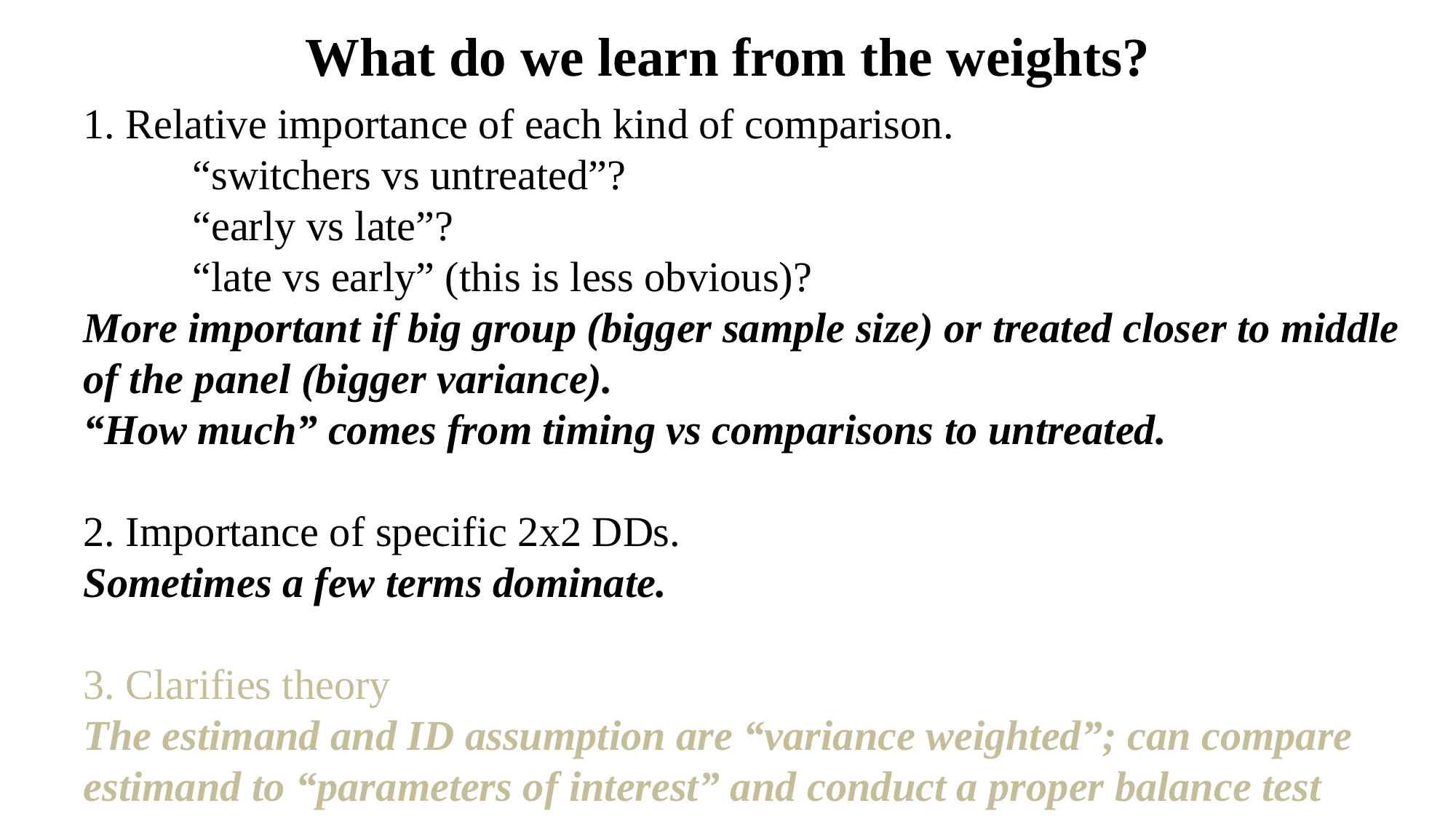

# What do we learn from the weights?
1. Relative importance of each kind of comparison.
	“switchers vs untreated”?
	“early vs late”?
	“late vs early” (this is less obvious)?
More important if big group (bigger sample size) or treated closer to middle of the panel (bigger variance).
“How much” comes from timing vs comparisons to untreated.

2. Importance of specific 2x2 DDs.
Sometimes a few terms dominate.

3. Clarifies theory
The estimand and ID assumption are “variance weighted”; can compare estimand to “parameters of interest” and conduct a proper balance test